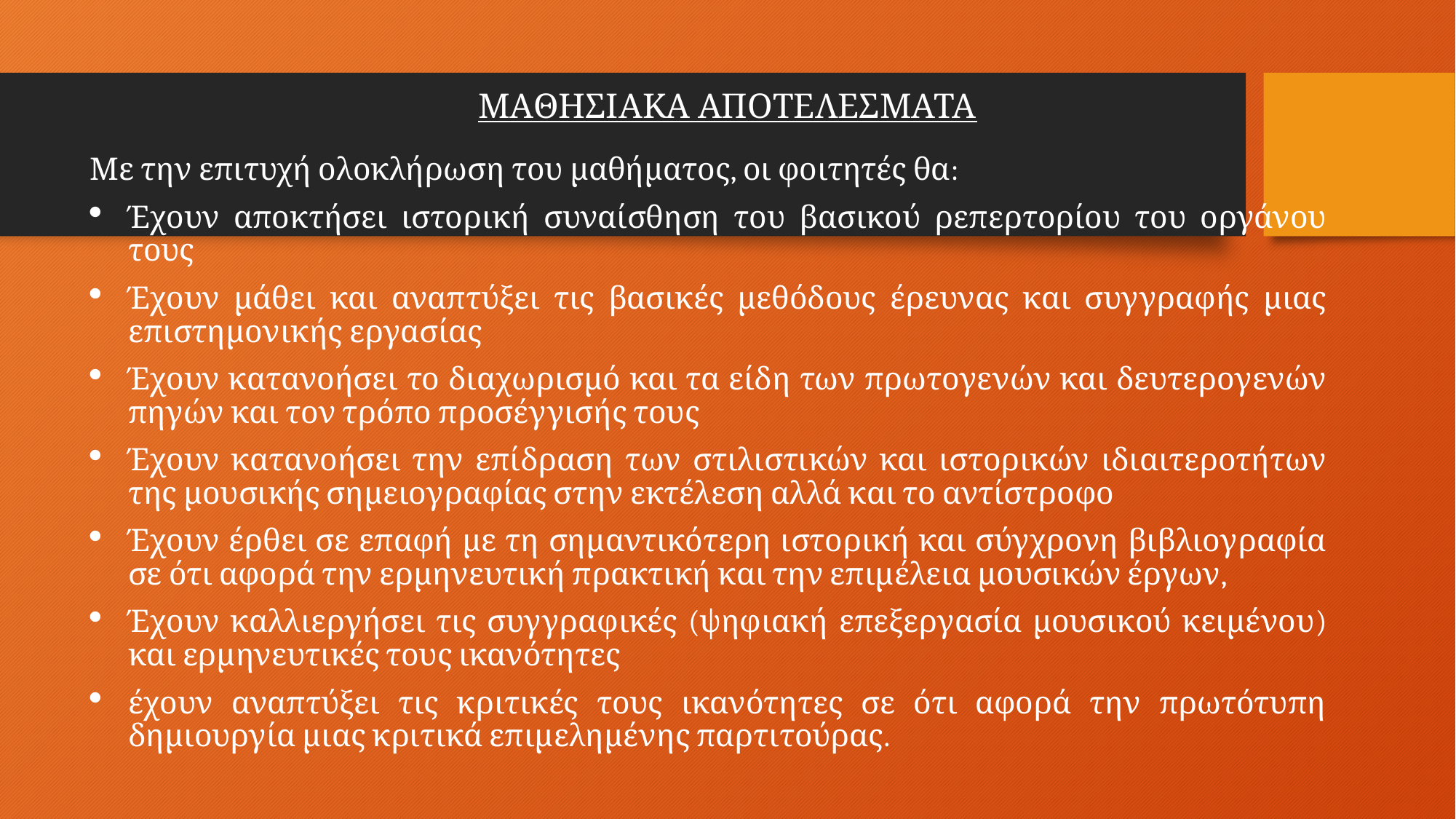

# ΜΑΘΗΣΙΑΚΑ ΑΠΟΤΕΛΕΣΜΑΤΑ
Με την επιτυχή ολοκλήρωση του μαθήματος, οι φοιτητές θα:
Έχουν αποκτήσει ιστορική συναίσθηση του βασικού ρεπερτορίου του οργάνου τους
Έχουν μάθει και αναπτύξει τις βασικές μεθόδους έρευνας και συγγραφής μιας επιστημονικής εργασίας
Έχουν κατανοήσει το διαχωρισμό και τα είδη των πρωτογενών και δευτερογενών πηγών και τον τρόπο προσέγγισής τους
Έχουν κατανοήσει την επίδραση των στιλιστικών και ιστορικών ιδιαιτεροτήτων της μουσικής σημειογραφίας στην εκτέλεση αλλά και το αντίστροφο
Έχουν έρθει σε επαφή με τη σημαντικότερη ιστορική και σύγχρονη βιβλιογραφία σε ότι αφορά την ερμηνευτική πρακτική και την επιμέλεια μουσικών έργων,
Έχουν καλλιεργήσει τις συγγραφικές (ψηφιακή επεξεργασία μουσικού κειμένου) και ερμηνευτικές τους ικανότητες
έχουν αναπτύξει τις κριτικές τους ικανότητες σε ότι αφορά την πρωτότυπη δημιουργία μιας κριτικά επιμελημένης παρτιτούρας.